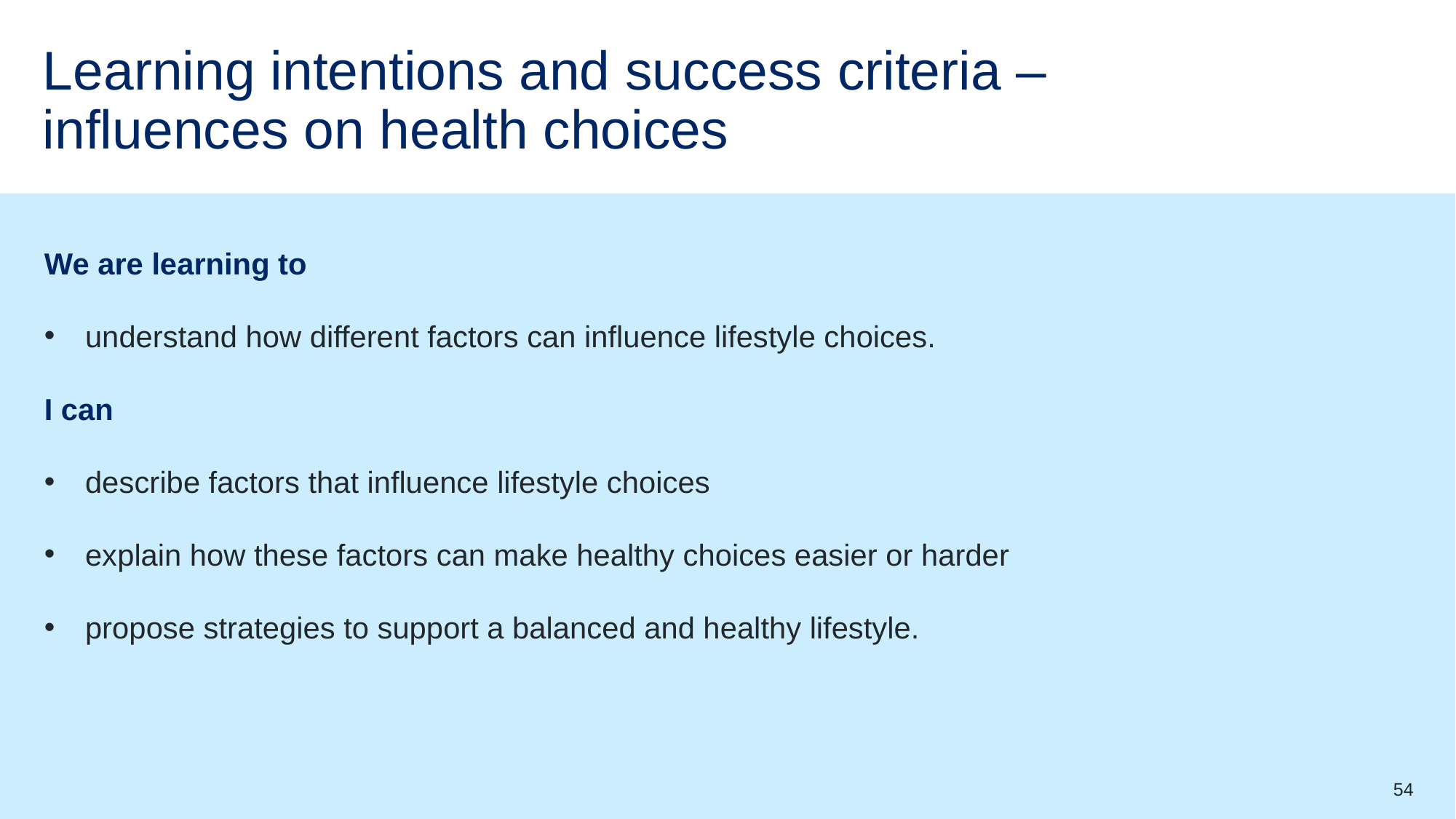

# Learning intentions and success criteria – influences on health choices
We are learning to
understand how different factors can influence lifestyle choices.
I can
describe factors that influence lifestyle choices
explain how these factors can make healthy choices easier or harder
propose strategies to support a balanced and healthy lifestyle.
54